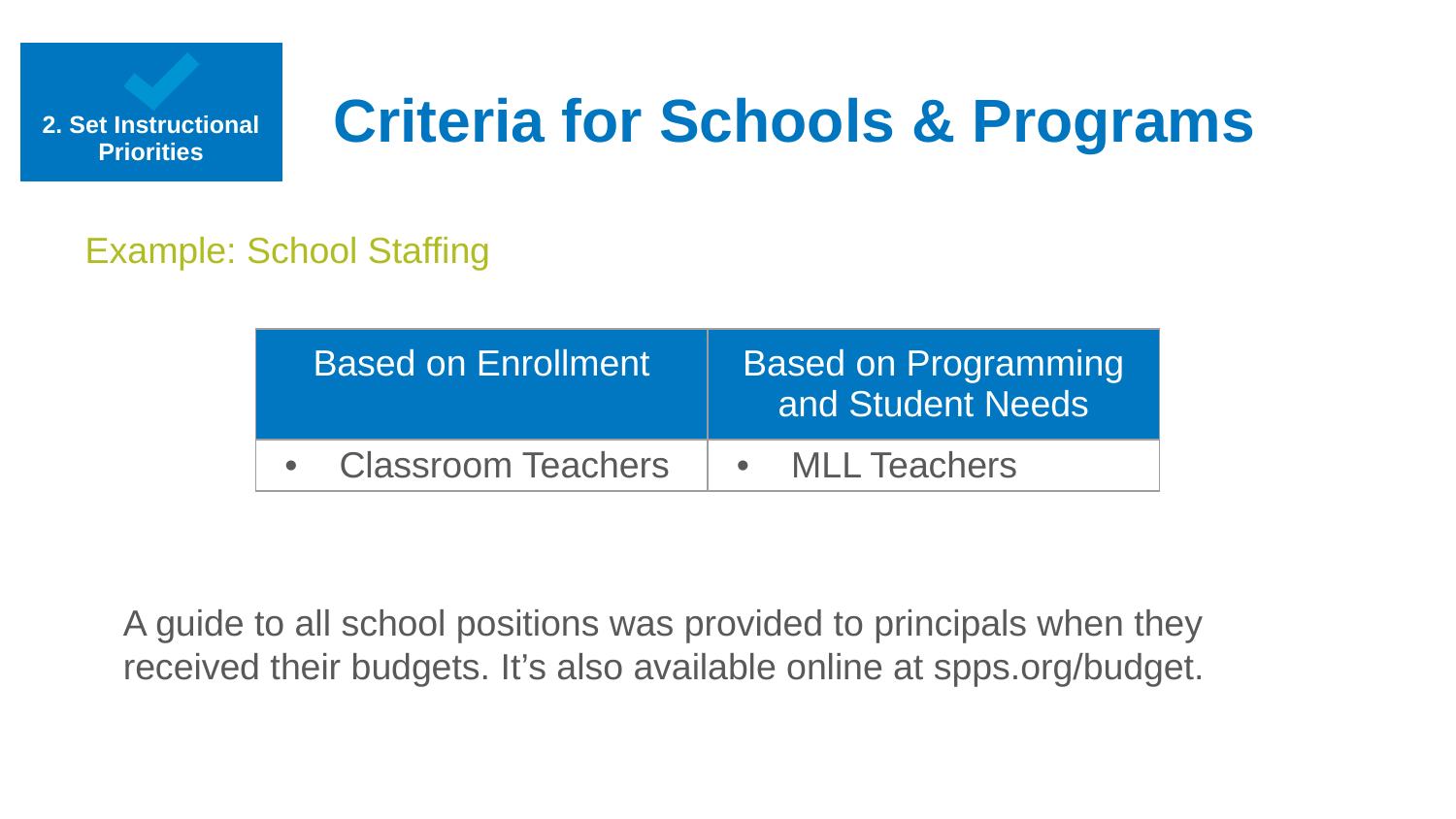

| 2. Set Instructional Priorities |
| --- |

Criteria for Schools & Programs
Example: School Staffing
| Based on Enrollment | Based on Programming and Student Needs |
| --- | --- |
| Classroom Teachers | MLL Teachers |
A guide to all school positions was provided to principals when they received their budgets. It’s also available online at spps.org/budget.